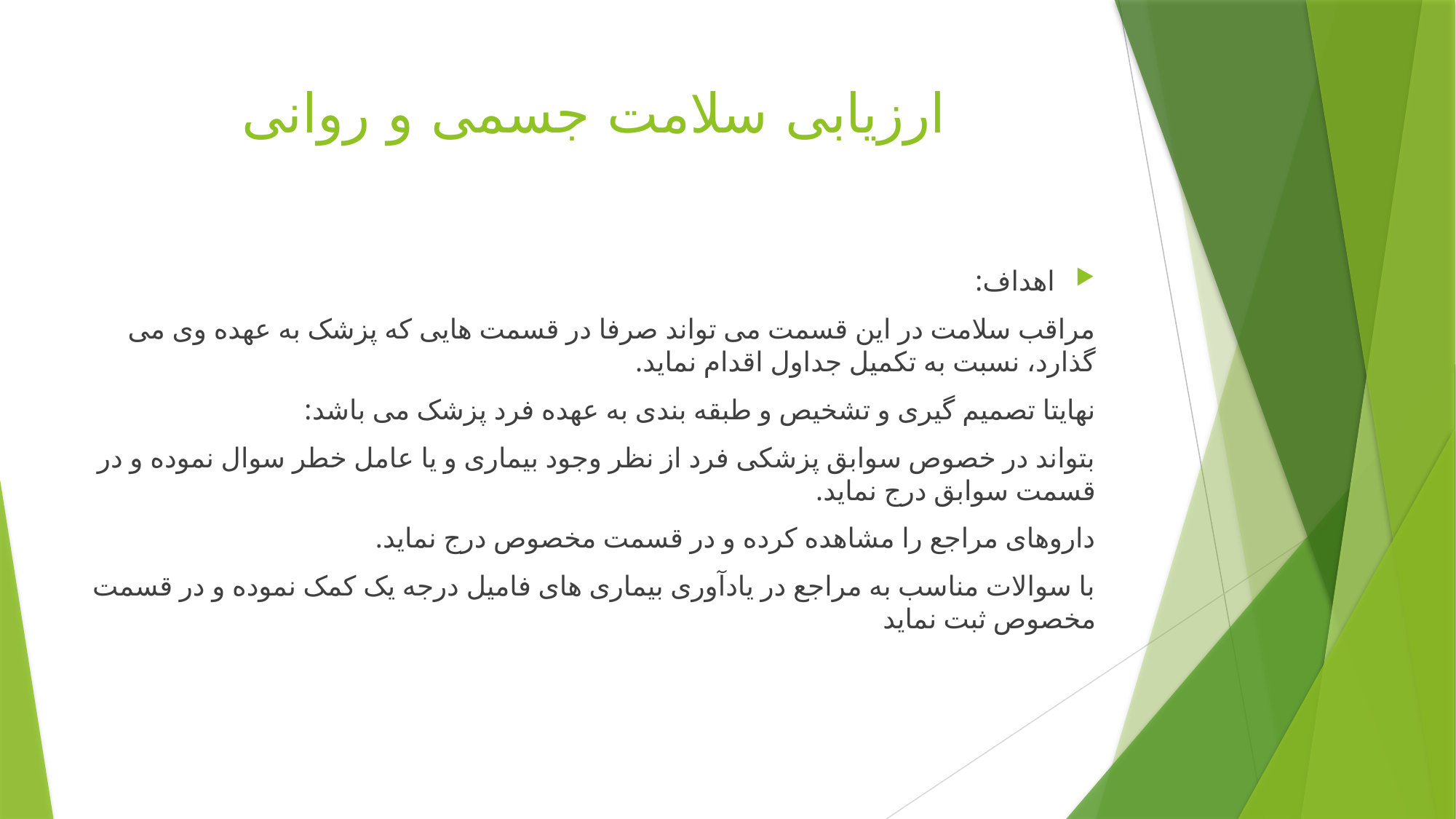

# ارزیابی سلامت جسمی و روانی
اهداف:
مراقب سلامت در این قسمت می تواند صرفا در قسمت هایی که پزشک به عهده وی می گذارد، نسبت به تکمیل جداول اقدام نماید.
نهایتا تصمیم گیری و تشخیص و طبقه بندی به عهده فرد پزشک می باشد:
بتواند در خصوص سوابق پزشکی فرد از نظر وجود بیماری و یا عامل خطر سوال نموده و در قسمت سوابق درج نماید.
داروهای مراجع را مشاهده کرده و در قسمت مخصوص درج نماید.
با سوالات مناسب به مراجع در یادآوری بیماری های فامیل درجه یک کمک نموده و در قسمت مخصوص ثبت نماید